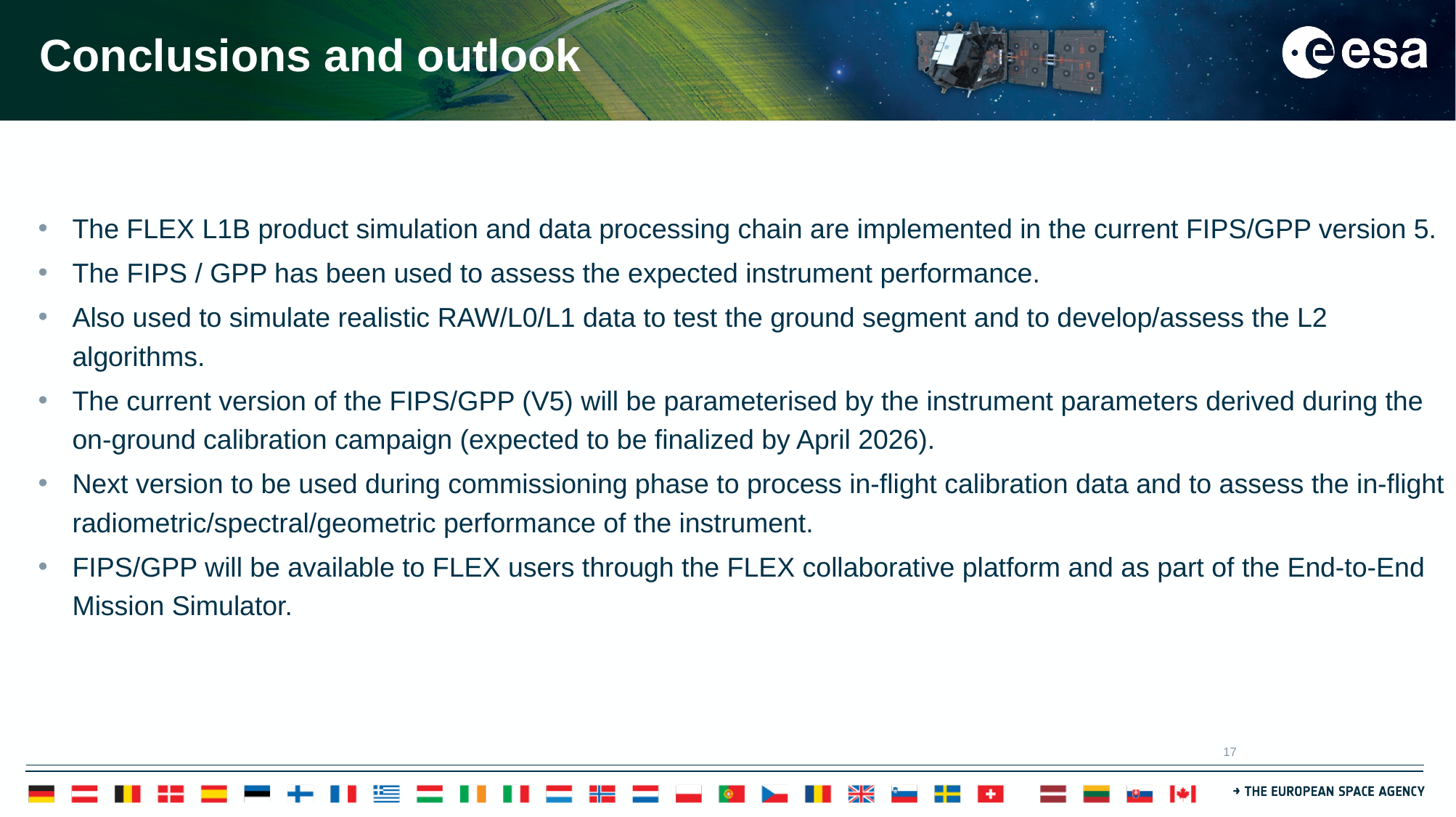

# Conclusions and outlook
The FLEX L1B product simulation and data processing chain are implemented in the current FIPS/GPP version 5.
The FIPS / GPP has been used to assess the expected instrument performance.
Also used to simulate realistic RAW/L0/L1 data to test the ground segment and to develop/assess the L2 algorithms.
The current version of the FIPS/GPP (V5) will be parameterised by the instrument parameters derived during the on-ground calibration campaign (expected to be finalized by April 2026).
Next version to be used during commissioning phase to process in-flight calibration data and to assess the in-flight radiometric/spectral/geometric performance of the instrument.
FIPS/GPP will be available to FLEX users through the FLEX collaborative platform and as part of the End-to-End Mission Simulator.